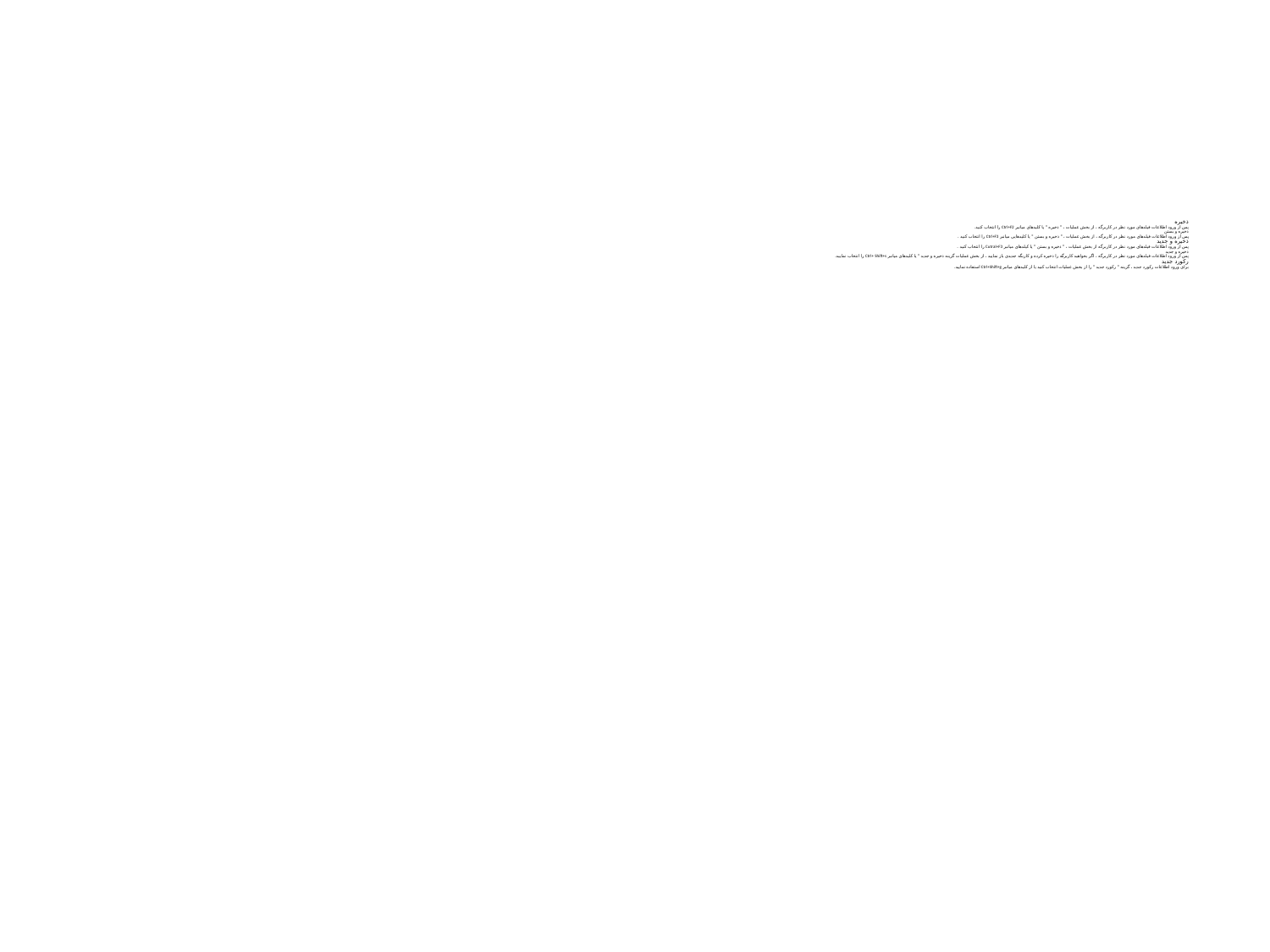

# ذخیره پس از ورود اطلاعات فیلدهای مورد نظر در کاربرگه ، از بخش عملیات ، " ذخیره " یا کلیدهای میانبر Ctrl+F2 را انتخاب کنید. ذخیره و بستن پس از ورود اطلاعات فیلدهای مورد نظر در کاربرگه ، از بخش عملیات ، " ذخیره و بستن " یا کلیدهایی میانبر Ctrl+F3 را انتخاب کنید . ذخیره و جدید پس از ورود اطلاعات فیلدهای مورد نظر در کاربرگه از بخش عملیات ، " ذخیره و بستن " یا کیلدهای میانبر Cutral+F3 را انتخاب کنید . ذخیره و جدید پس از ورود اطلاعات فیلدهای مورد نظر در کاربرگه ، اگر بخواهید کاربرگه را ذخیره کرده و کاربگه جدیدی باز نمایید ، از بخش عملیات گزینه ذخیره و جدید " یا کلیدهای میانبر Ctrl+ Shift+s را انتخاب نمایید. رکورد جدید برای ورود اطلاعات رکورد جدید ، گزینه " رکورد جدید " را از بخش عملیات انتخاب کنید یا از کلیدهای میانبر Ctrl+Shift+g استفاده نمایید.